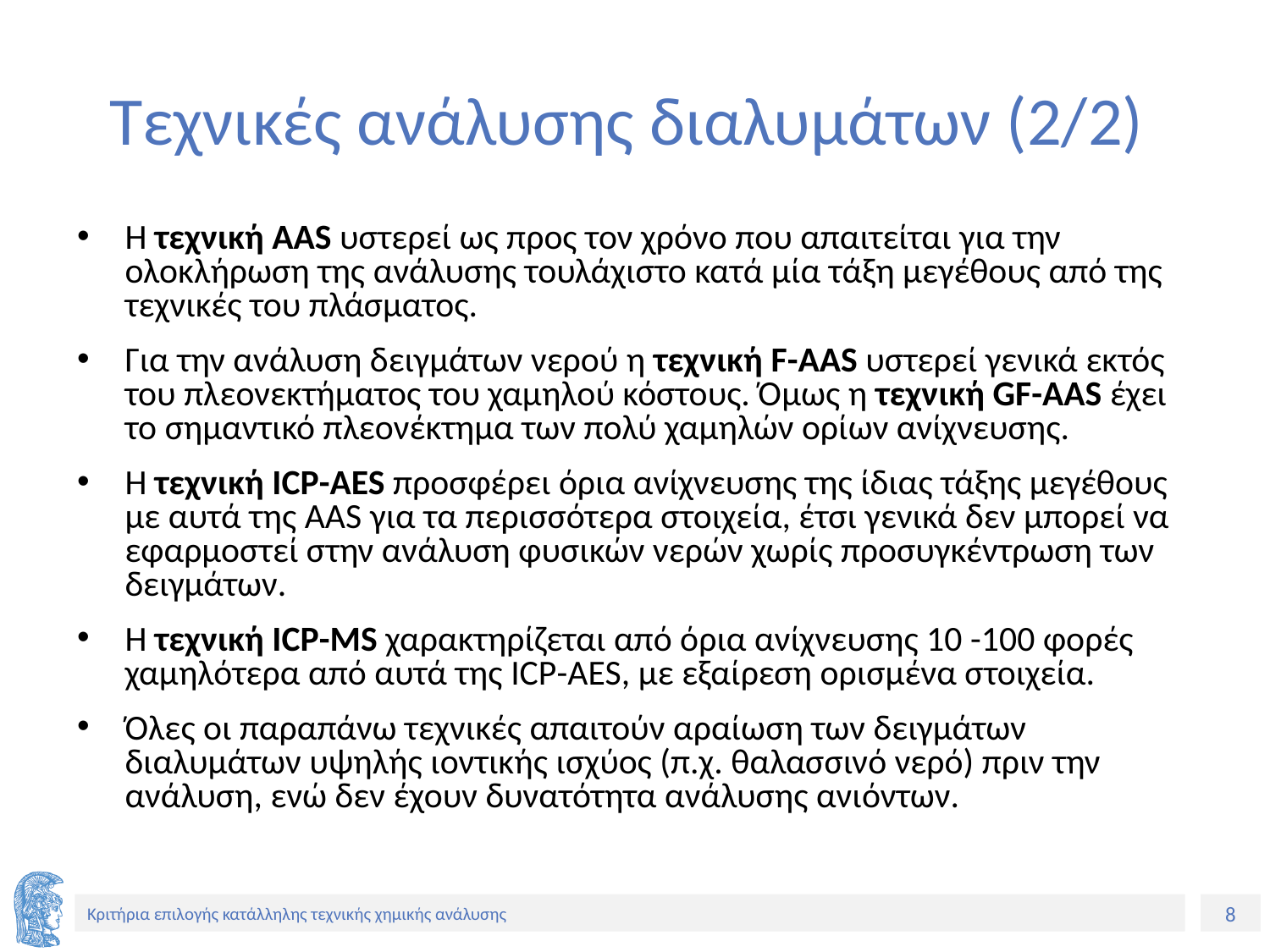

# Τεχνικές ανάλυσης διαλυμάτων (2/2)
Η τεχνική AAS υστερεί ως προς τον χρόνο που απαιτείται για την ολοκλήρωση της ανάλυσης τουλάχιστο κατά μία τάξη μεγέθους από της τεχνικές του πλάσματος.
Για την ανάλυση δειγμάτων νερού η τεχνική F-AAS υστερεί γενικά εκτός του πλεονεκτήματος του χαμηλού κόστους. Όμως η τεχνική GF-AAS έχει το σημαντικό πλεονέκτημα των πολύ χαμηλών ορίων ανίχνευσης.
Η τεχνική ICP-AES προσφέρει όρια ανίχνευσης της ίδιας τάξης μεγέθους με αυτά της AAS για τα περισσότερα στοιχεία, έτσι γενικά δεν μπορεί να εφαρμοστεί στην ανάλυση φυσικών νερών χωρίς προσυγκέντρωση των δειγμάτων.
Η τεχνική ICP-MS χαρακτηρίζεται από όρια ανίχνευσης 10 -100 φορές χαμηλότερα από αυτά της ICP-AES, με εξαίρεση ορισμένα στοιχεία.
Όλες οι παραπάνω τεχνικές απαιτούν αραίωση των δειγμάτων διαλυμάτων υψηλής ιοντικής ισχύος (π.χ. θαλασσινό νερό) πριν την ανάλυση, ενώ δεν έχουν δυνατότητα ανάλυσης ανιόντων.